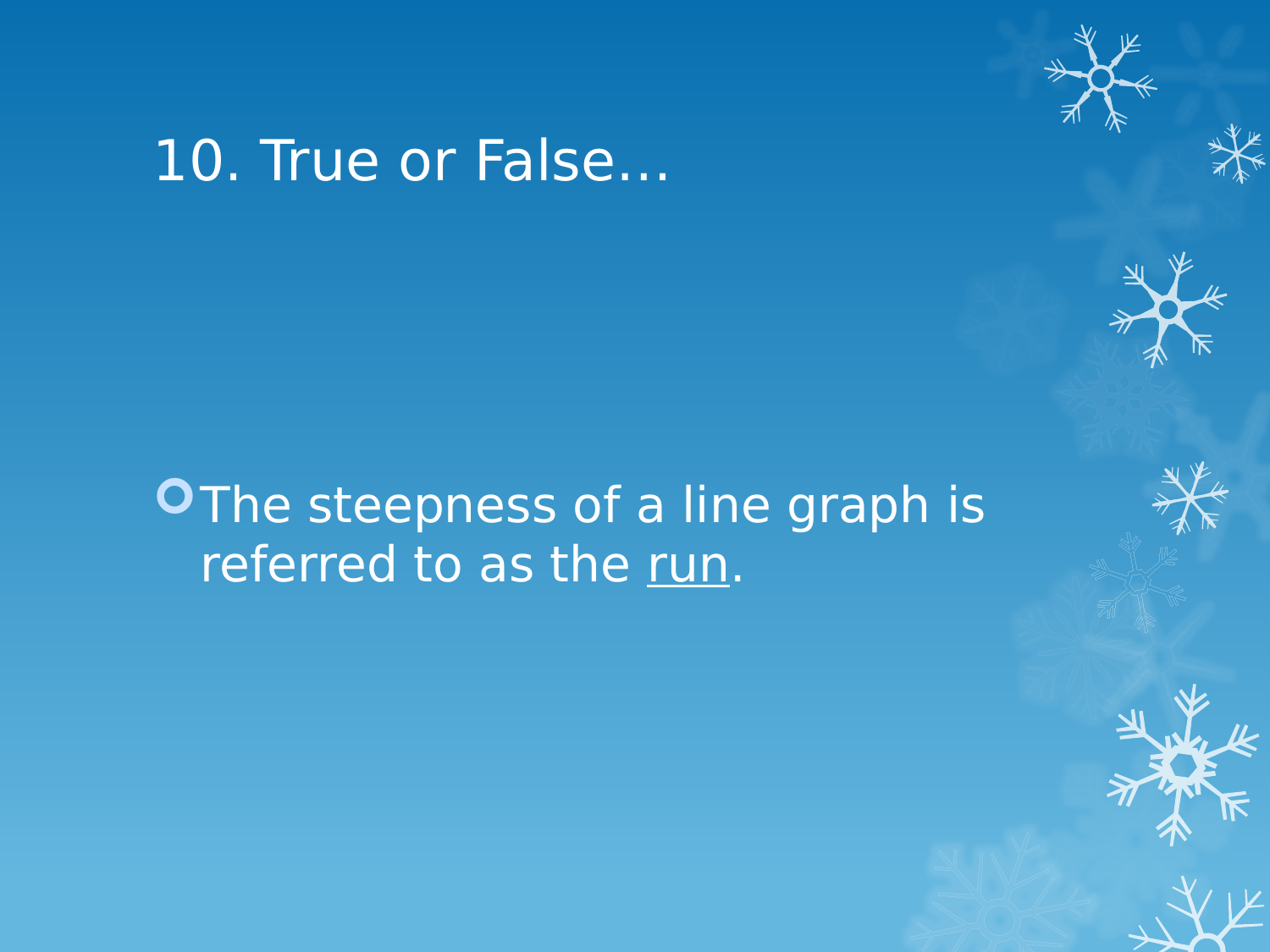

# 10. True or False…
The steepness of a line graph is referred to as the run.